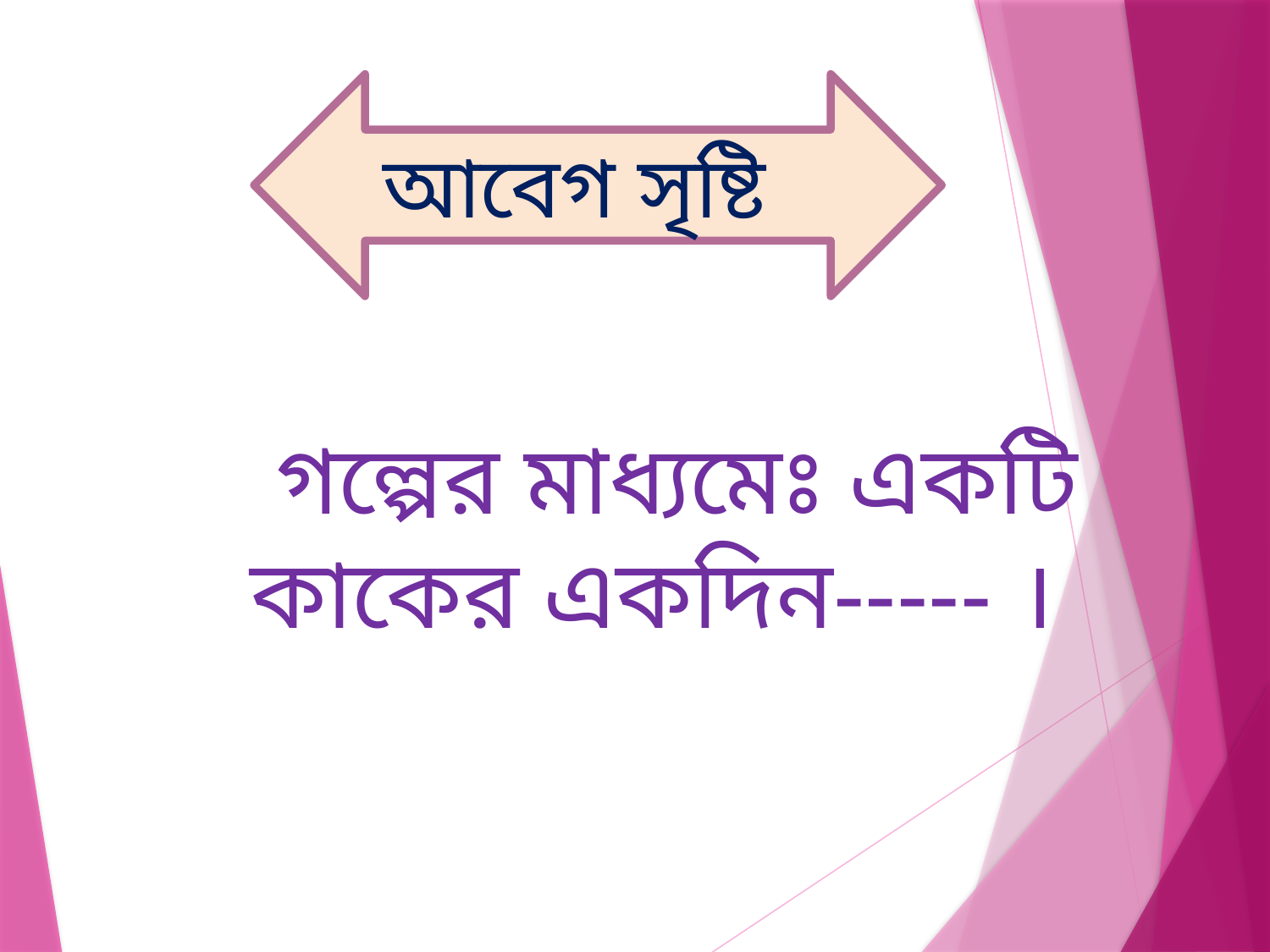

আবেগ সৃষ্টি
গল্পের মাধ্যমেঃ একটি কাকের একদিন----- ।